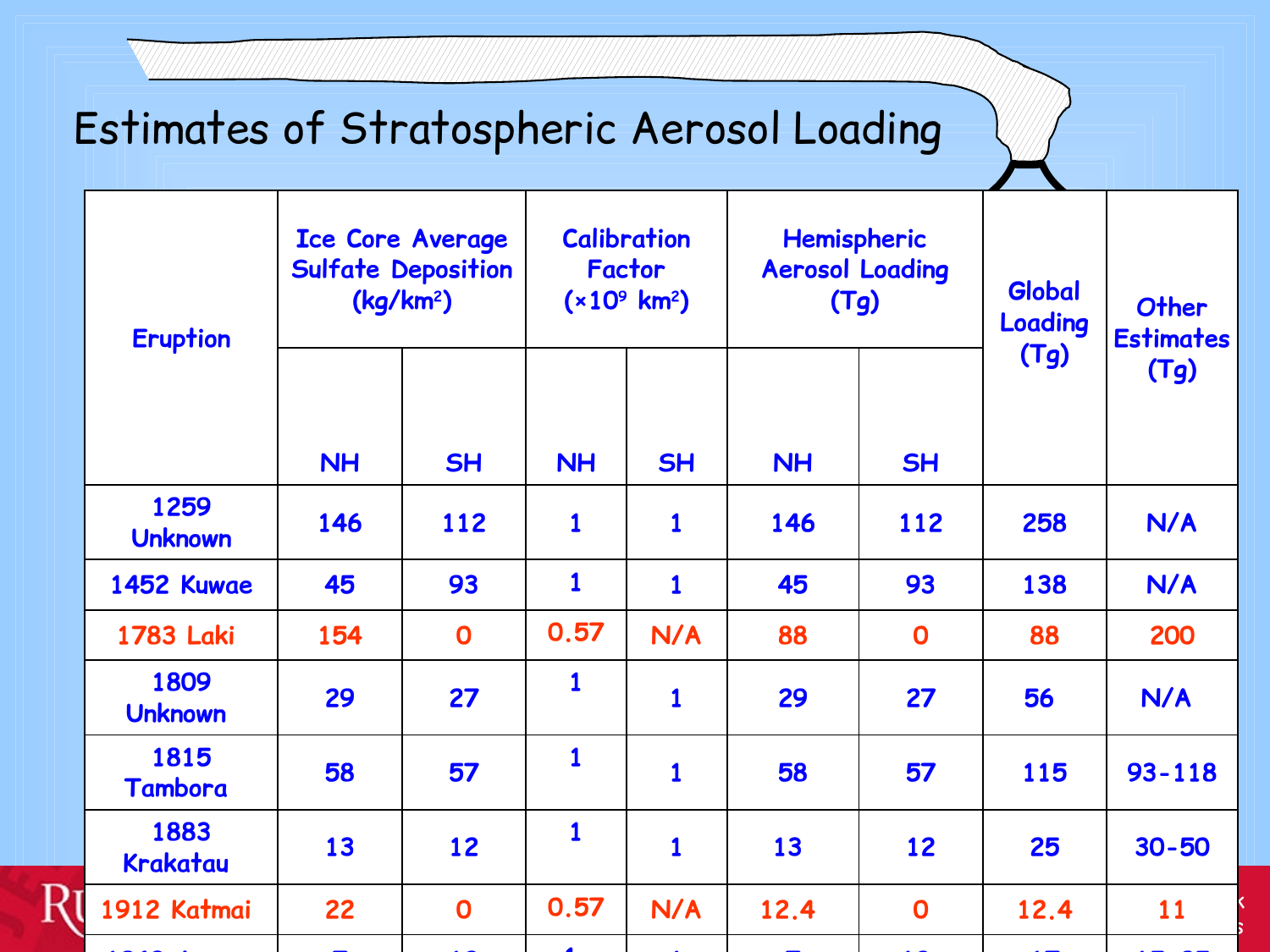

Estimates of Stratospheric Aerosol Loading
| Eruption | Ice Core Average Sulfate Deposition (kg/km2) |  | Calibration Factor (×109 km2) |  | Hemispheric Aerosol Loading (Tg) |  | Global Loading (Tg) | Other Estimates (Tg) |
| --- | --- | --- | --- | --- | --- | --- | --- | --- |
|  | NH | SH | NH | SH | NH | SH |  |  |
| 1259 Unknown | 146 | 112 | 1 | 1 | 146 | 112 | 258 | N/A |
| 1452 Kuwae | 45 | 93 | 1 | 1 | 45 | 93 | 138 | N/A |
| 1783 Laki | 154 | 0 | 0.57 | N/A | 88 | 0 | 88 | 200 |
| 1809 Unknown | 29 | 27 | 1 | 1 | 29 | 27 | 56 | N/A |
| 1815 Tambora | 58 | 57 | 1 | 1 | 58 | 57 | 115 | 93-118 |
| 1883 Krakatau | 13 | 12 | 1 | 1 | 13 | 12 | 25 | 30-50 |
| 1912 Katmai | 22 | 0 | 0.57 | N/A | 12.4 | 0 | 12.4 | 11 |
| 1963 Agung | 7 | 10 | 1 | 1 | 7 | 10 | 17 | 15-25 |
| 1991 Pinatubo | N/A | 15 | 1 | 1 | N/A | 15 | 30 | 20-40 |